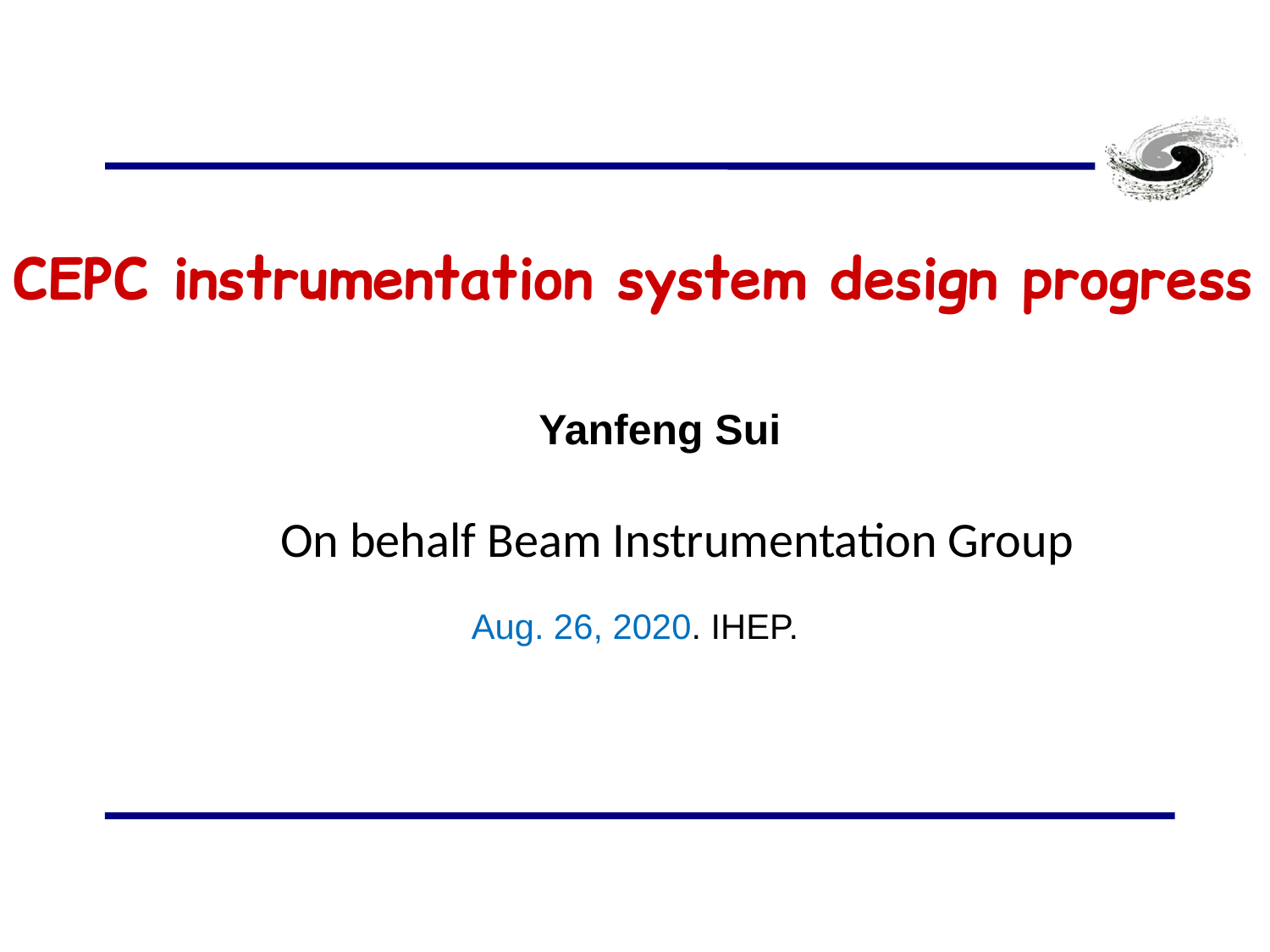

# CEPC instrumentation system design progress
Yanfeng Sui
On behalf Beam Instrumentation Group
Aug. 26, 2020. IHEP.